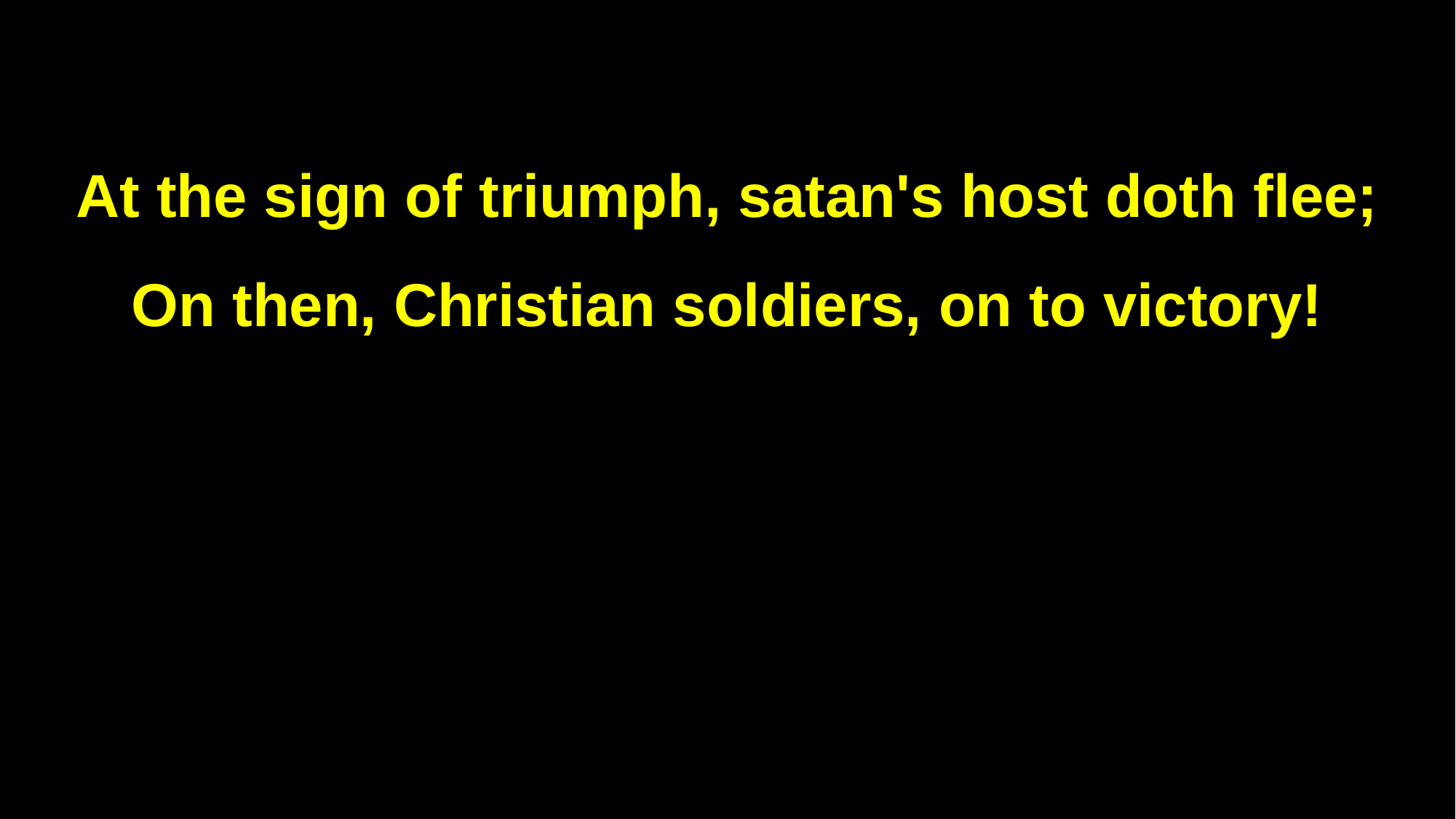

At the sign of triumph, satan's host doth flee;
On then, Christian soldiers, on to victory!